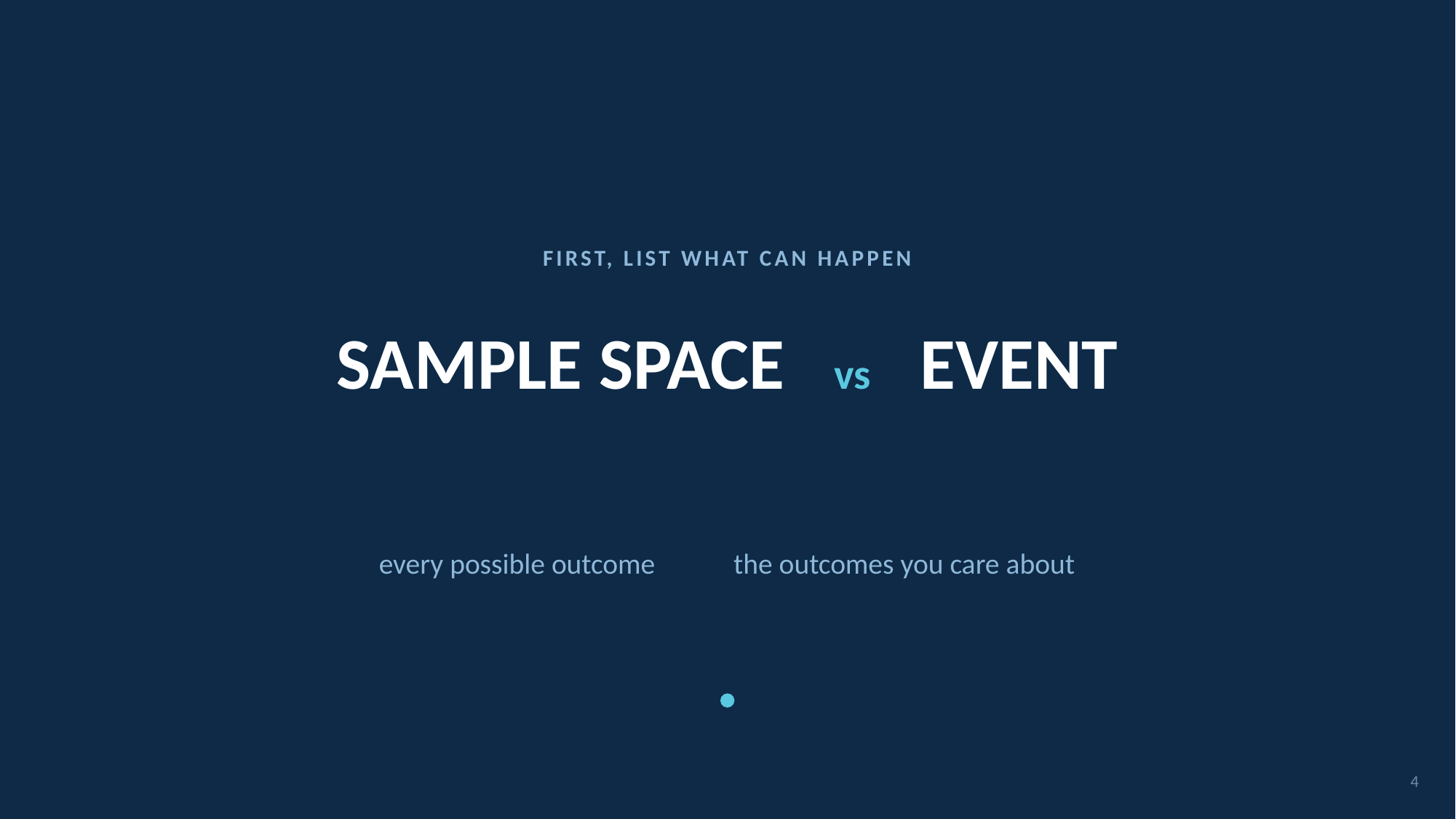

FIRST, LIST WHAT CAN HAPPEN
# SAMPLE SPACE   vs   EVENT
every possible outcome            the outcomes you care about

4